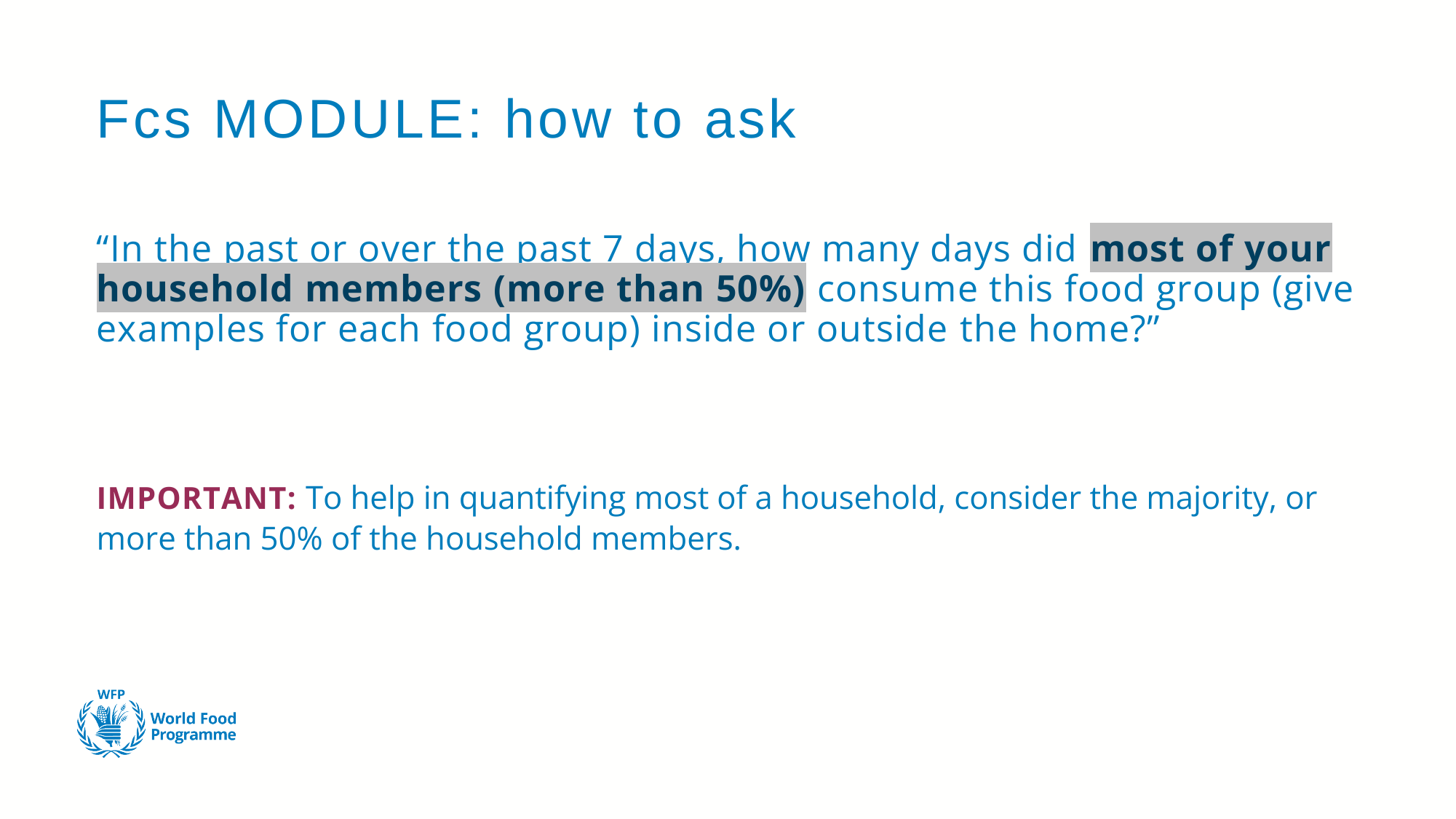

# Fcs MODULE: how to ask

“In the past or over the past 7 days, how many days did most of your household members (more than 50%) consume this food group (give examples for each food group) inside or outside the home?”

IMPORTANT: To help in quantifying most of a household, consider the majority, or more than 50% of the household members.